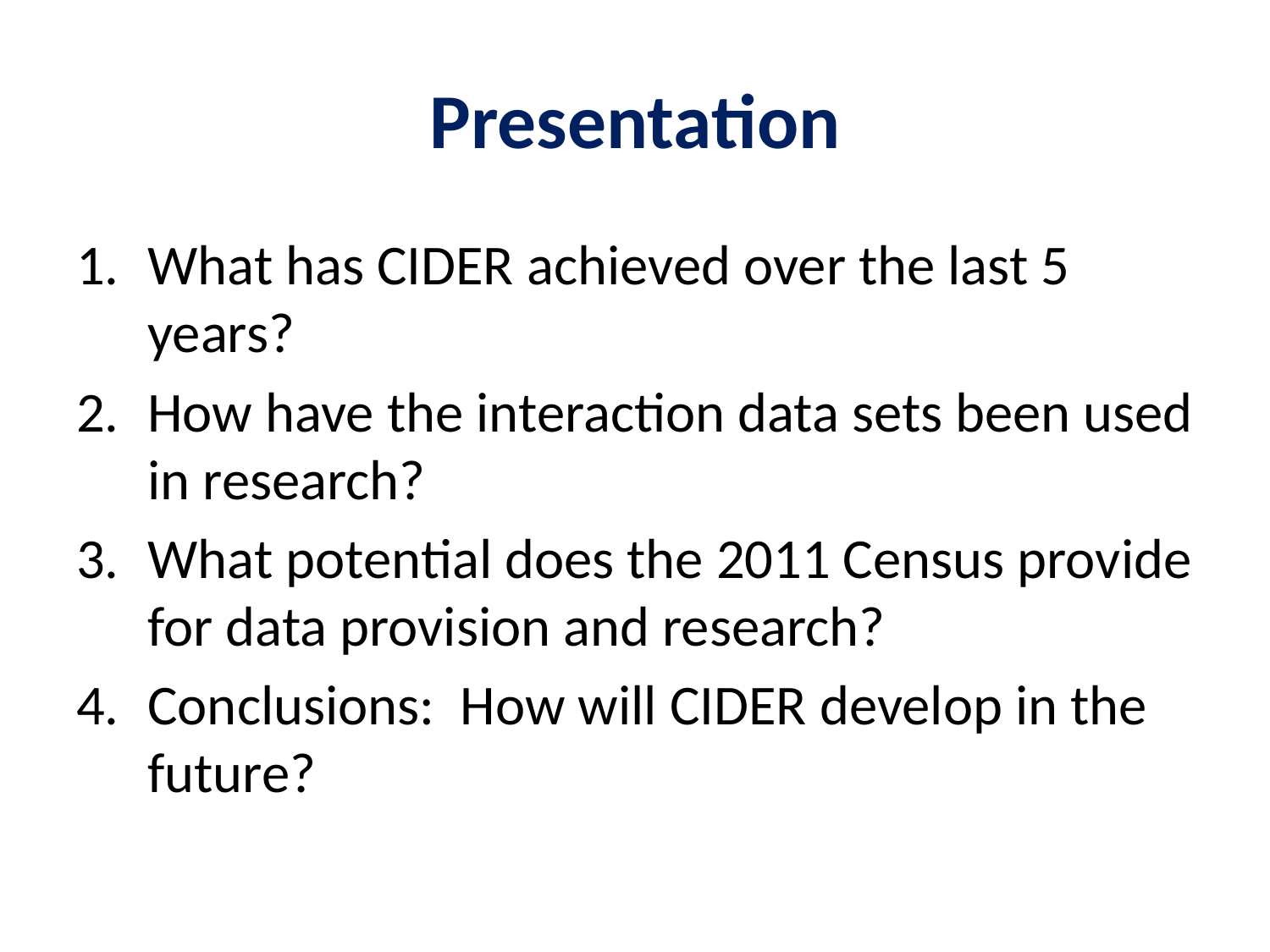

# Presentation
What has CIDER achieved over the last 5 years?
How have the interaction data sets been used in research?
What potential does the 2011 Census provide for data provision and research?
Conclusions:  How will CIDER develop in the future?